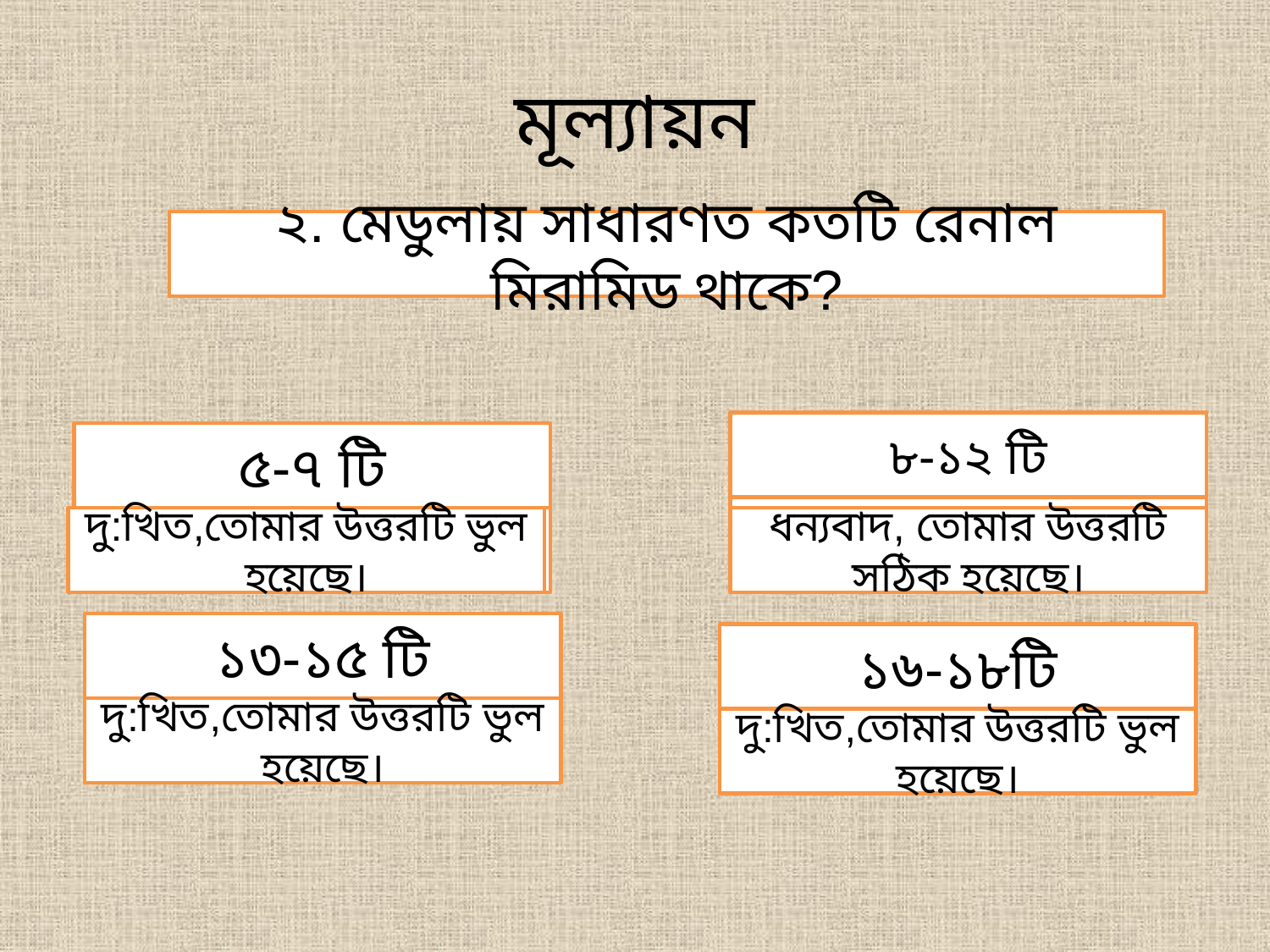

# মূল্যায়ন
২. মেডুলায় সাধারণত কতটি রেনাল মিরামিড থাকে?
৮-১২ টি
৫-৭ টি
দু:খিত,তোমার উত্তরটি ভুল হয়েছে।
দু:খিত,তোমার উত্তরটি ভুল হয়েছে।
দু:খিত,তোমার উত্তরটি ভুল হয়েছে।
ধন্যবাদ, তোমার উত্তরটি সঠিক হয়েছে।
১৩-১৫ টি
১৬-১৮টি
দু:খিত,তোমার উত্তরটি ভুল হয়েছে।
দু:খিত,তোমার উত্তরটি ভুল হয়েছে।